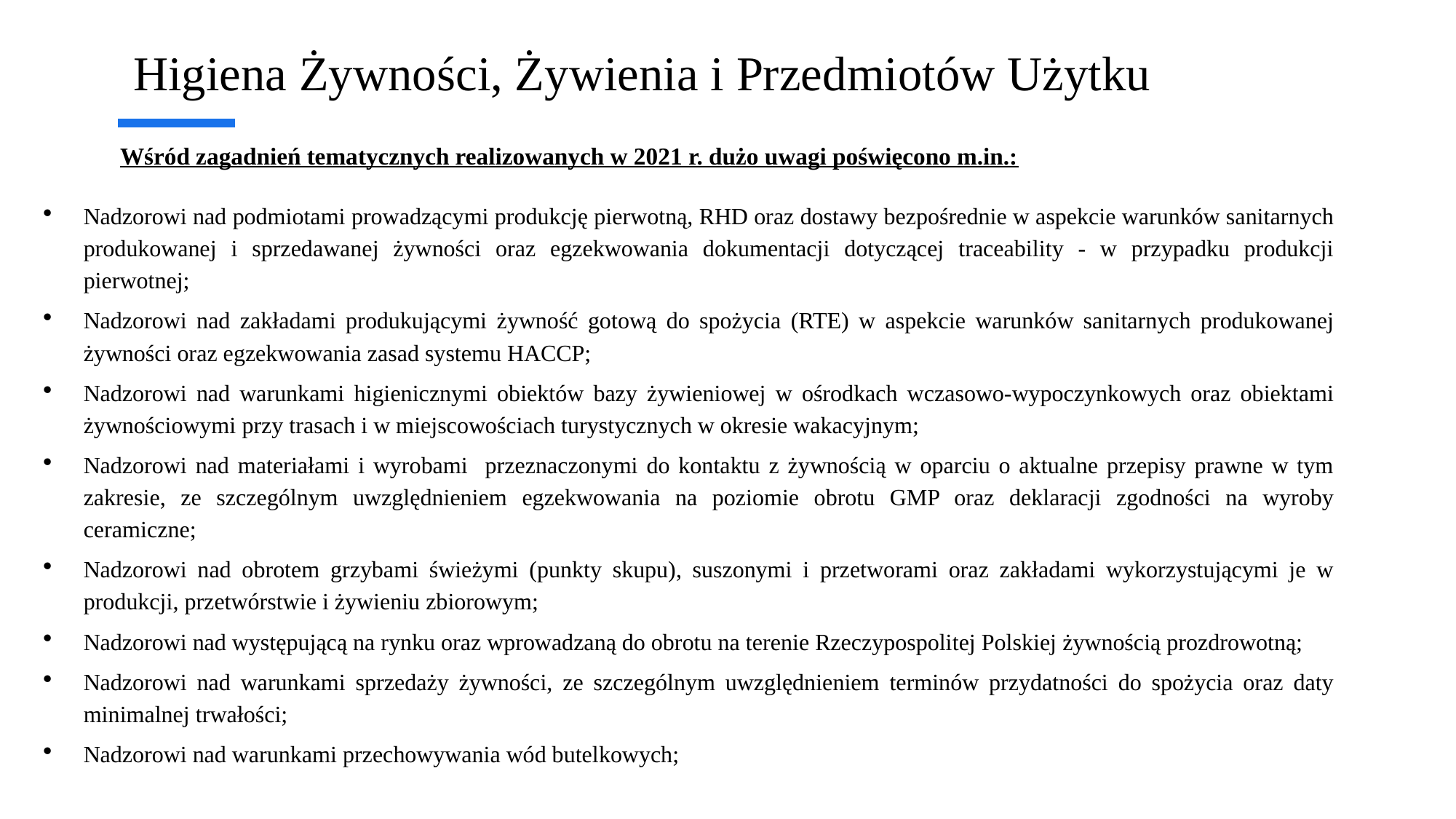

Higiena Żywności, Żywienia i Przedmiotów Użytku
# Wśród zagadnień tematycznych realizowanych w 2021 r. dużo uwagi poświęcono m.in.:
Nadzorowi nad podmiotami prowadzącymi produkcję pierwotną, RHD oraz dostawy bezpośrednie w aspekcie warunków sanitarnych produkowanej i sprzedawanej żywności oraz egzekwowania dokumentacji dotyczącej traceability - w przypadku produkcji pierwotnej;
Nadzorowi nad zakładami produkującymi żywność gotową do spożycia (RTE) w aspekcie warunków sanitarnych produkowanej żywności oraz egzekwowania zasad systemu HACCP;
Nadzorowi nad warunkami higienicznymi obiektów bazy żywieniowej w ośrodkach wczasowo-wypoczynkowych oraz obiektami żywnościowymi przy trasach i w miejscowościach turystycznych w okresie wakacyjnym;
Nadzorowi nad materiałami i wyrobami  przeznaczonymi do kontaktu z żywnością w oparciu o aktualne przepisy prawne w tym zakresie, ze szczególnym uwzględnieniem egzekwowania na poziomie obrotu GMP oraz deklaracji zgodności na wyroby ceramiczne;
Nadzorowi nad obrotem grzybami świeżymi (punkty skupu), suszonymi i przetworami oraz zakładami wykorzystującymi je w produkcji, przetwórstwie i żywieniu zbiorowym;
Nadzorowi nad występującą na rynku oraz wprowadzaną do obrotu na terenie Rzeczypospolitej Polskiej żywnością prozdrowotną;
Nadzorowi nad warunkami sprzedaży żywności, ze szczególnym uwzględnieniem terminów przydatności do spożycia oraz daty minimalnej trwałości;
Nadzorowi nad warunkami przechowywania wód butelkowych;